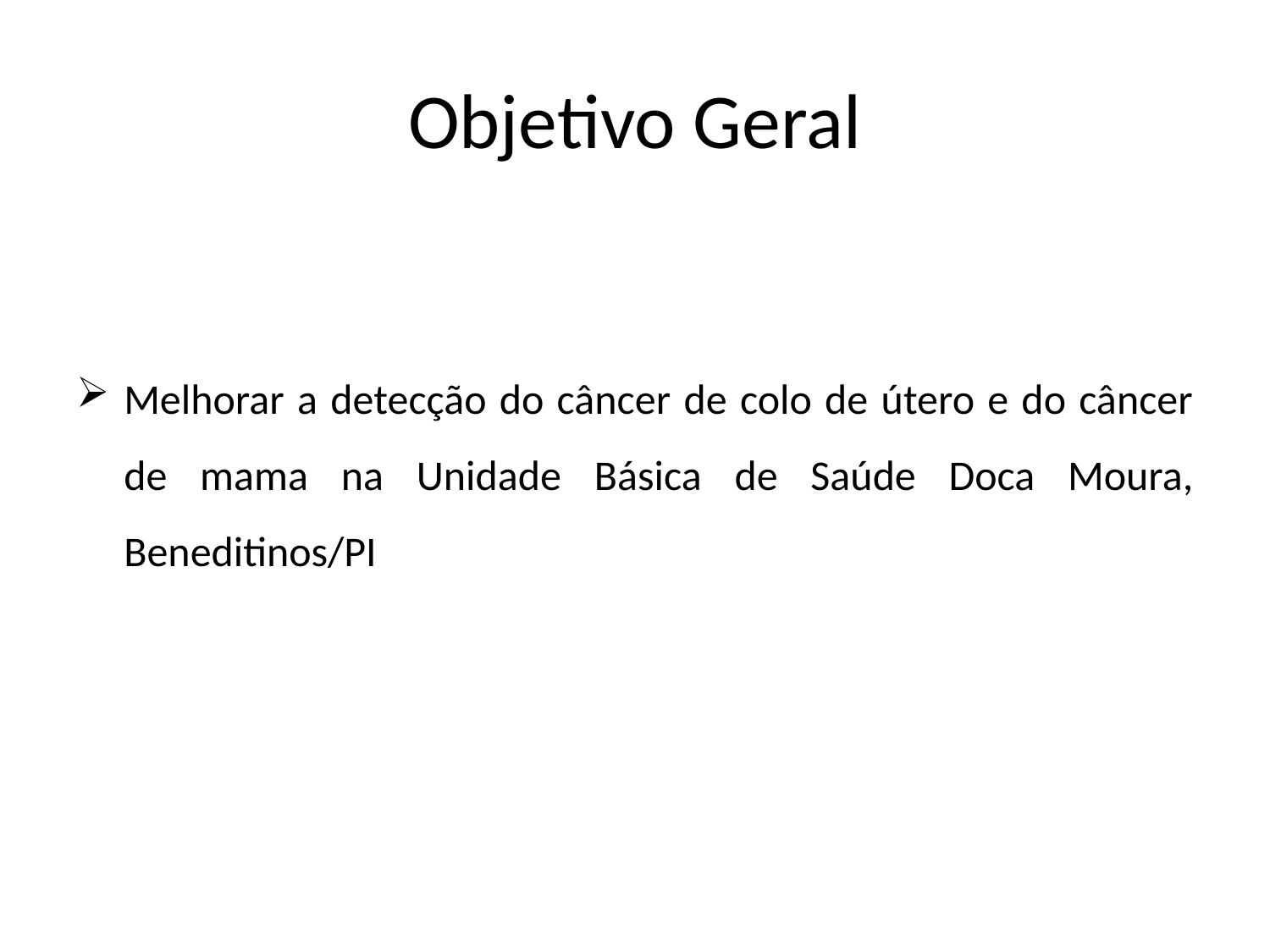

# Objetivo Geral

Melhorar a detecção do câncer de colo de útero e do câncer de mama na Unidade Básica de Saúde Doca Moura, Beneditinos/PI